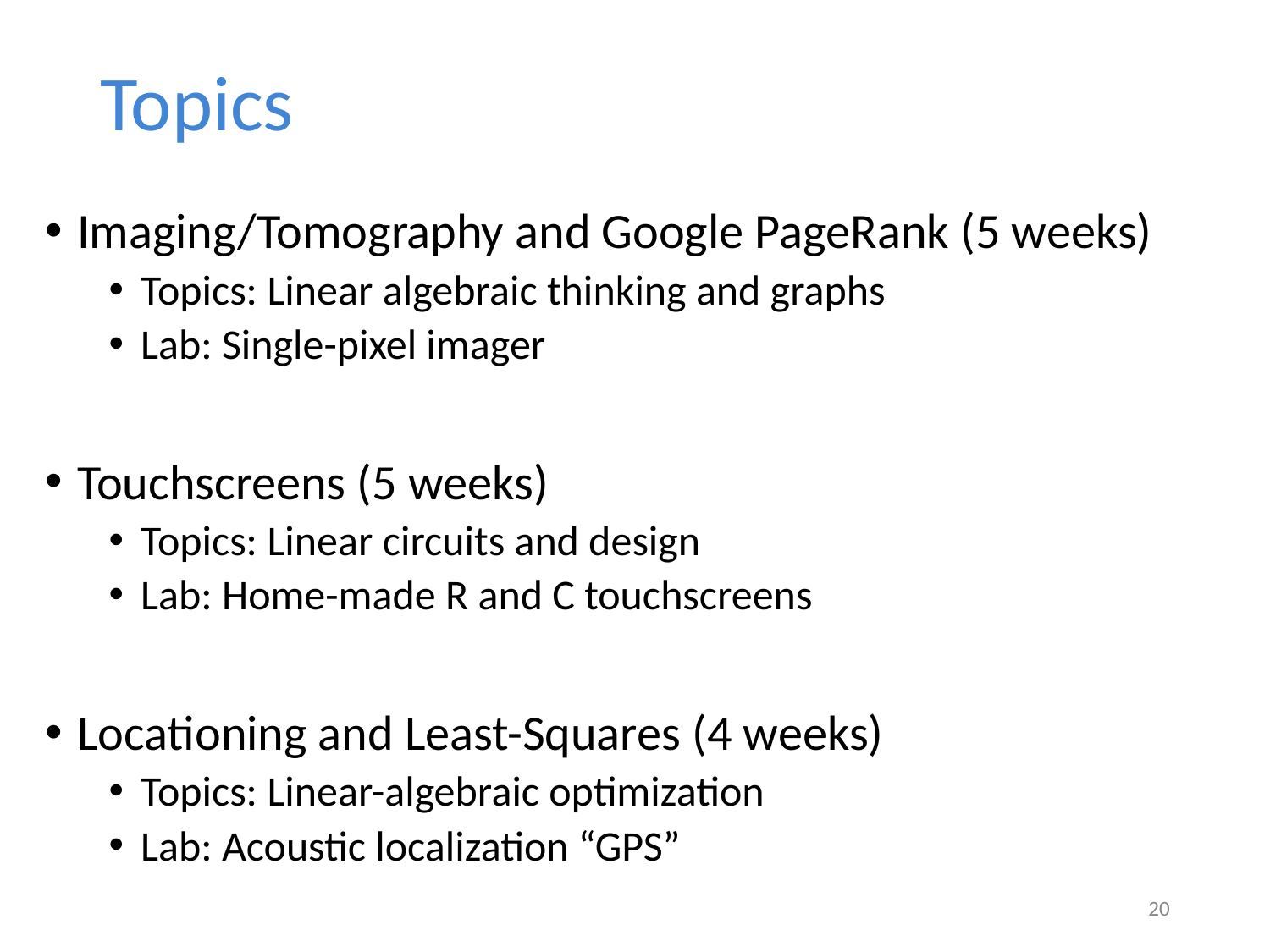

# Topics
Imaging/Tomography and Google PageRank (5 weeks)
Topics: Linear algebraic thinking and graphs
Lab: Single-pixel imager

Touchscreens (5 weeks)
Topics: Linear circuits and design
Lab: Home-made R and C touchscreens

Locationing and Least-Squares (4 weeks)
Topics: Linear-algebraic optimization
Lab: Acoustic localization “GPS”
20